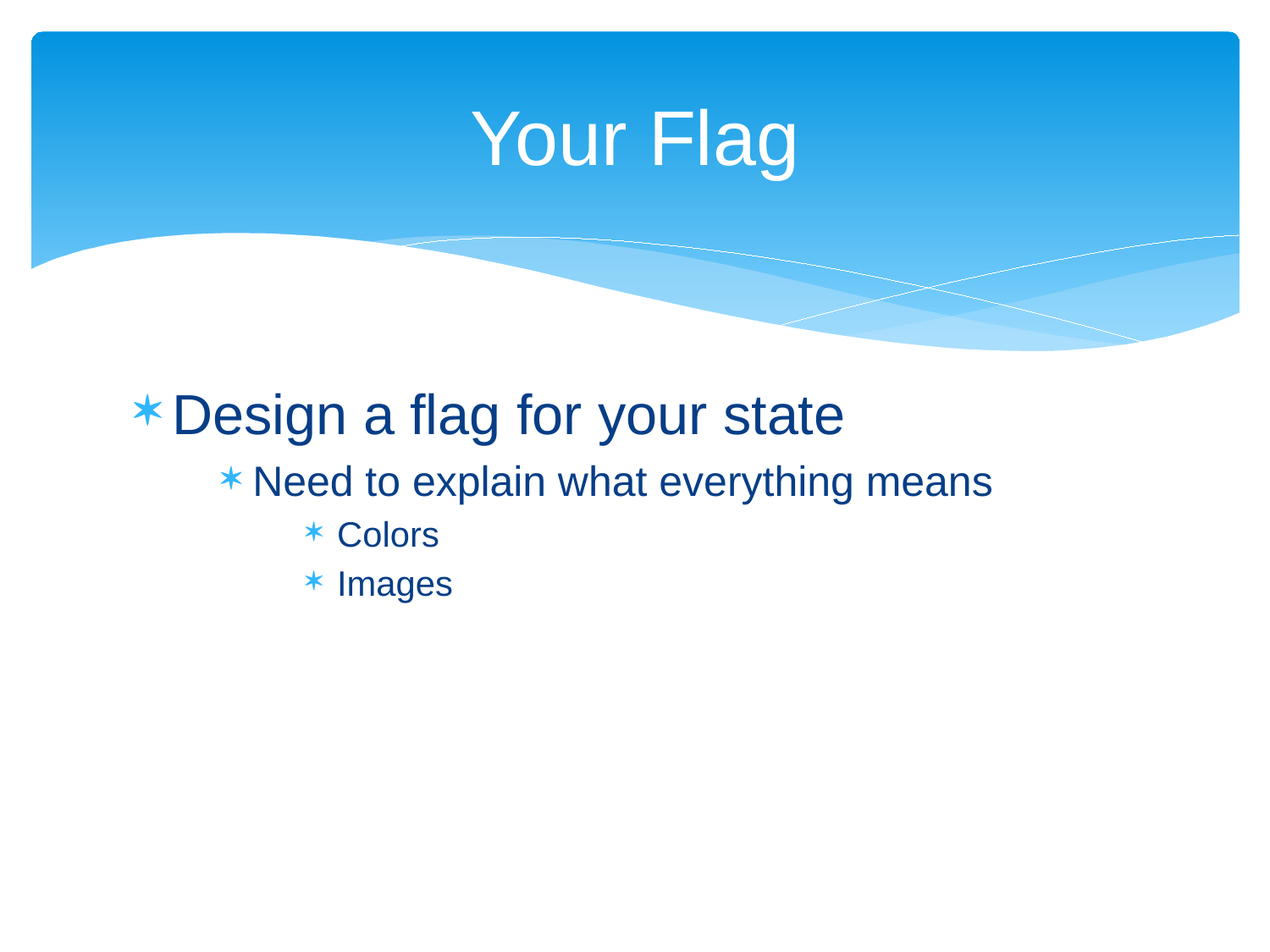

# Your Flag
Design a flag for your state
Need to explain what everything means
Colors
Images